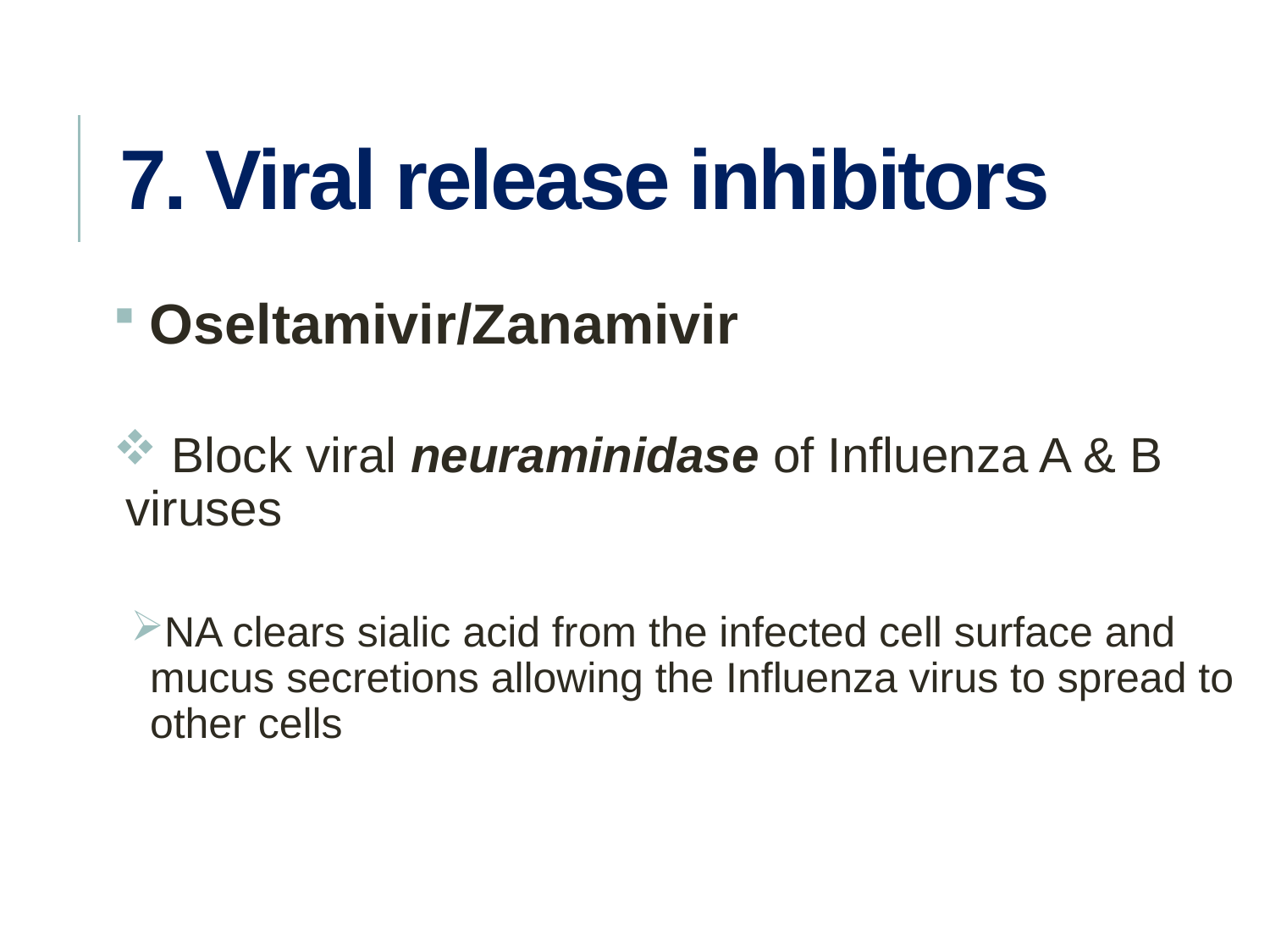

# 7. Viral release inhibitors
 Oseltamivir/Zanamivir
 Block viral neuraminidase of Influenza A & B viruses
NA clears sialic acid from the infected cell surface and mucus secretions allowing the Influenza virus to spread to other cells